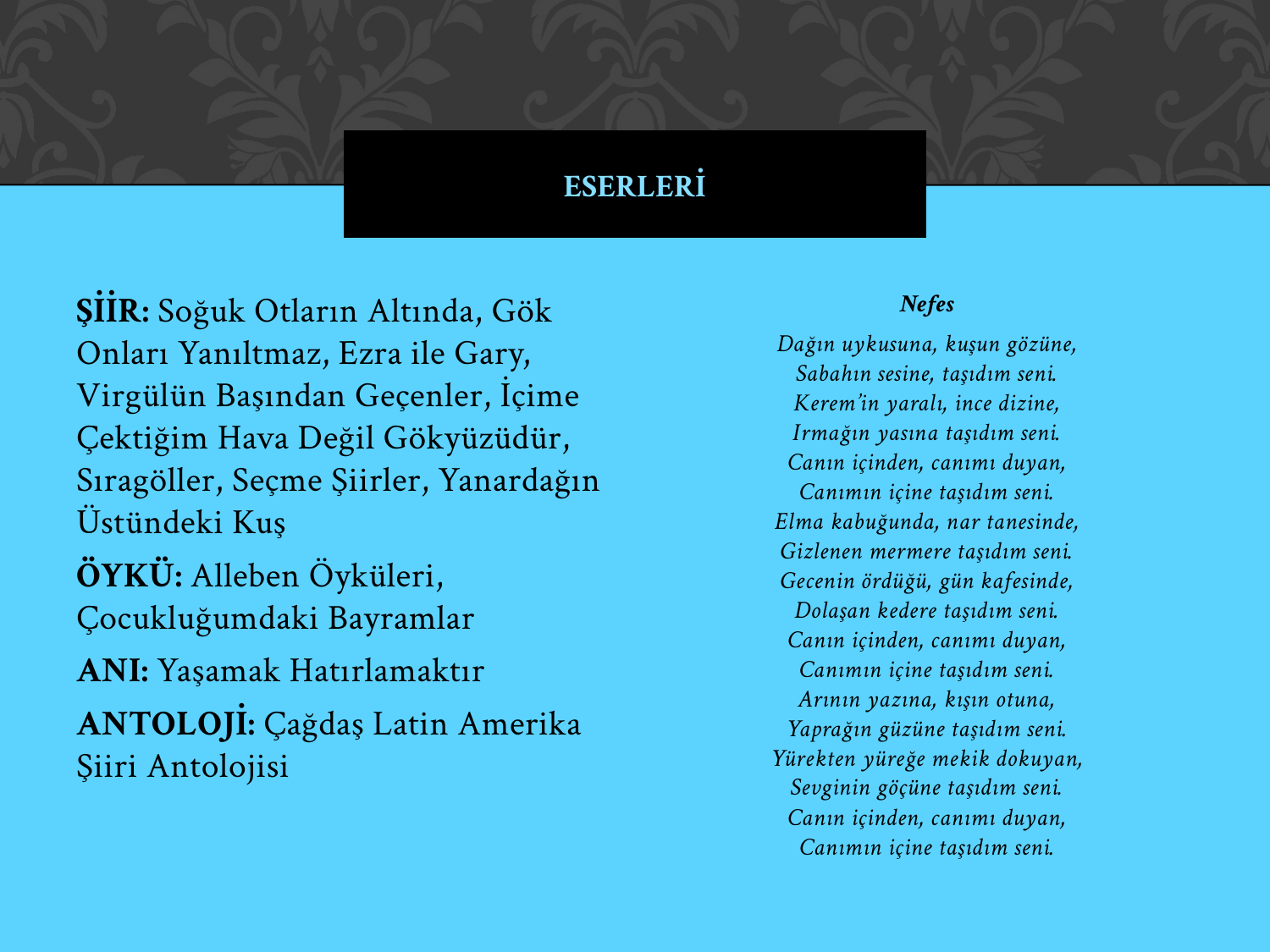

# ESERLERİ
ŞİİR: Soğuk Otların Altında, Gök Onları Yanıltmaz, Ezra ile Gary, Virgülün Başından Geçenler, İçime Çektiğim Hava Değil Gökyüzüdür, Sıragöller, Seçme Şiirler, Yanardağın Üstündeki Kuş
ÖYKÜ: Alleben Öyküleri, Çocukluğumdaki Bayramlar
ANI: Yaşamak Hatırlamaktır
ANTOLOJİ: Çağdaş Latin Amerika Şiiri Antolojisi

Nefes
Dağın uykusuna, kuşun gözüne,
Sabahın sesine, taşıdım seni.
Kerem’in yaralı, ince dizine,
Irmağın yasına taşıdım seni.
Canın içinden, canımı duyan,
Canımın içine taşıdım seni.
Elma kabuğunda, nar tanesinde,
Gizlenen mermere taşıdım seni.
Gecenin ördüğü, gün kafesinde,
Dolaşan kedere taşıdım seni.
Canın içinden, canımı duyan,
Canımın içine taşıdım seni.
Arının yazına, kışın otuna,
Yaprağın güzüne taşıdım seni.
Yürekten yüreğe mekik dokuyan,
Sevginin göçüne taşıdım seni.
Canın içinden, canımı duyan,
Canımın içine taşıdım seni.